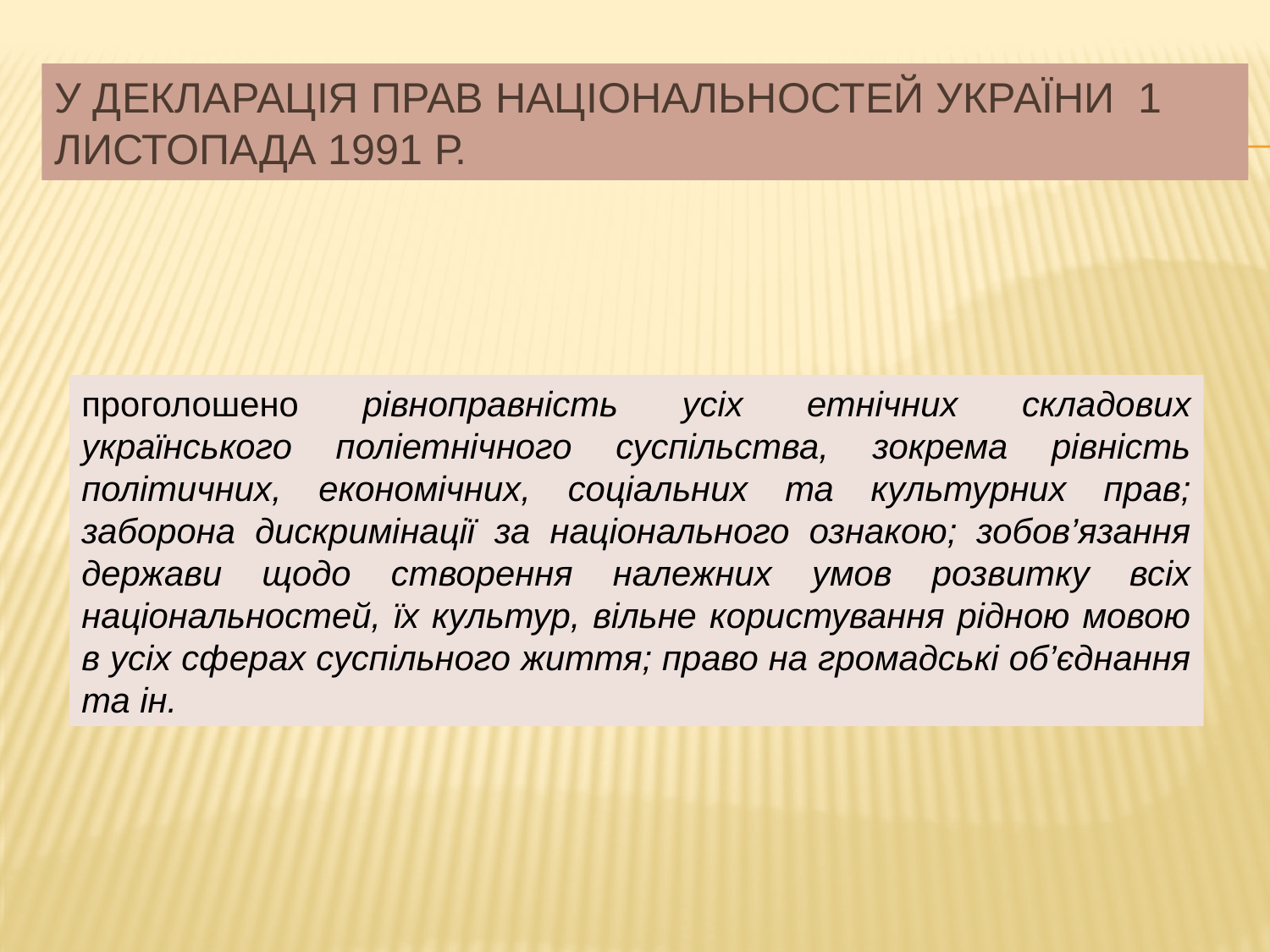

# У Декларація прав національностей України  1 листопада 1991 р.
проголошено рівноправність усіх етнічних складових українського поліетнічного суспільства, зокрема рівність політичних, економічних, соціальних та культурних прав; заборона дискримінації за національного ознакою; зобов’язання держави щодо створення належних умов розвитку всіх національностей, їх культур, вільне користування рідною мовою в усіх сферах суспільного життя; право на громадські об’єднання та ін.